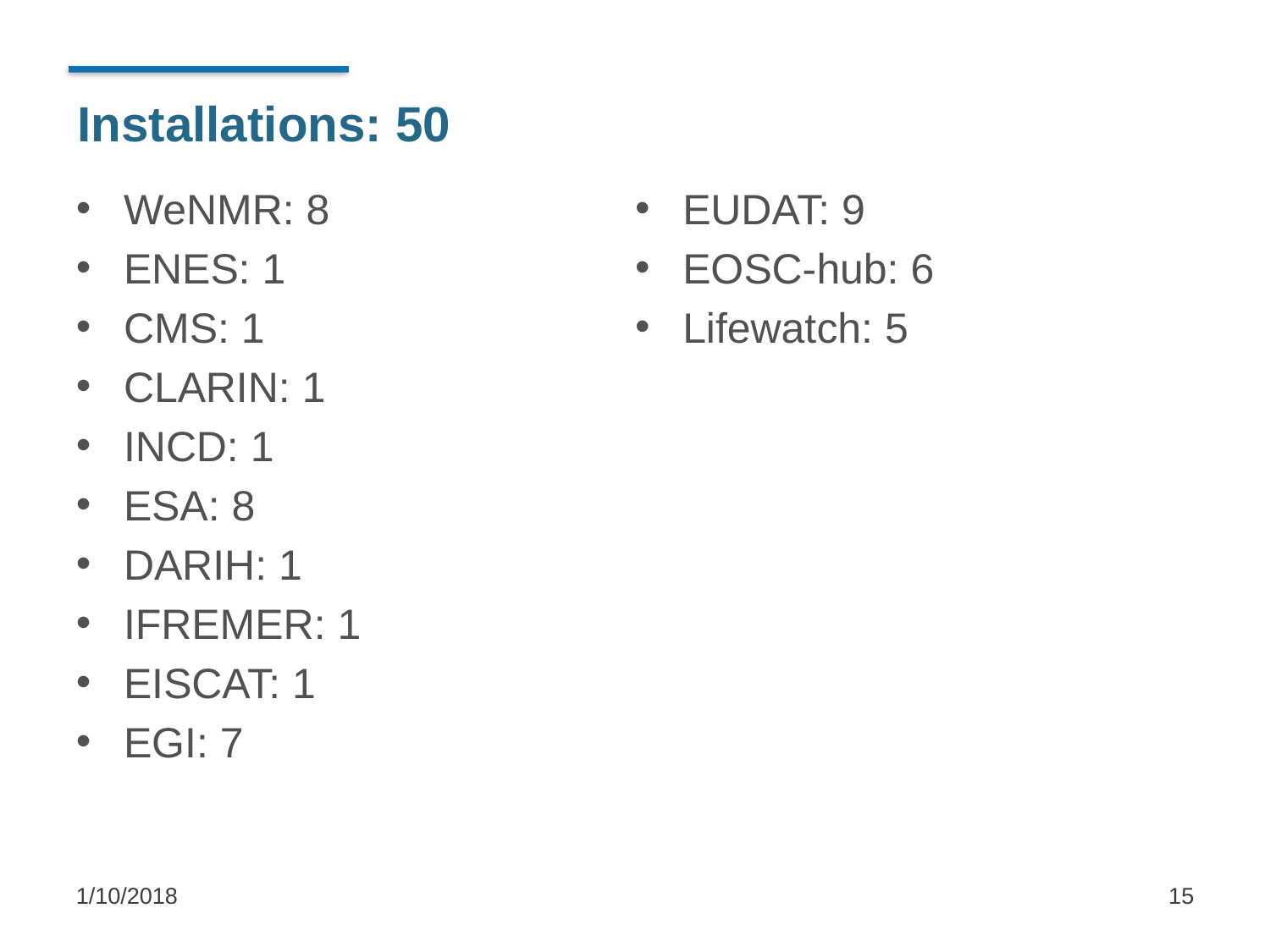

# Installations: 50
WeNMR: 8
ENES: 1
CMS: 1
CLARIN: 1
INCD: 1
ESA: 8
DARIH: 1
IFREMER: 1
EISCAT: 1
EGI: 7
EUDAT: 9
EOSC-hub: 6
Lifewatch: 5
1/10/2018
15